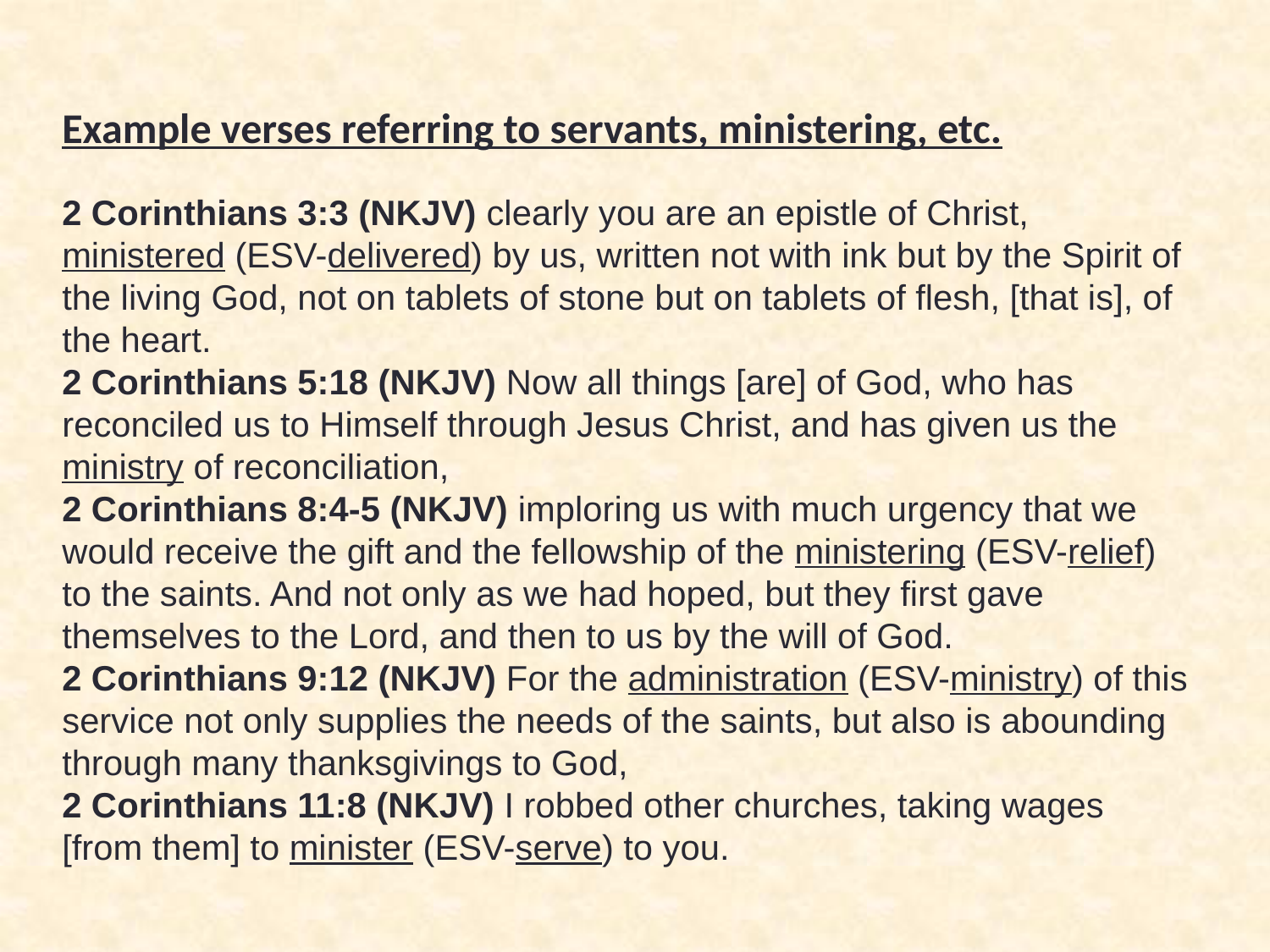

Example verses referring to servants, ministering, etc.

2 Corinthians 3:3 (NKJV) clearly you are an epistle of Christ, ministered (ESV-delivered) by us, written not with ink but by the Spirit of the living God, not on tablets of stone but on tablets of flesh, [that is], of the heart.
2 Corinthians 5:18 (NKJV) Now all things [are] of God, who has reconciled us to Himself through Jesus Christ, and has given us the ministry of reconciliation,
2 Corinthians 8:4-5 (NKJV) imploring us with much urgency that we would receive the gift and the fellowship of the ministering (ESV-relief) to the saints. And not only as we had hoped, but they first gave themselves to the Lord, and then to us by the will of God.
2 Corinthians 9:12 (NKJV) For the administration (ESV-ministry) of this service not only supplies the needs of the saints, but also is abounding through many thanksgivings to God,
2 Corinthians 11:8 (NKJV) I robbed other churches, taking wages [from them] to minister (ESV-serve) to you.